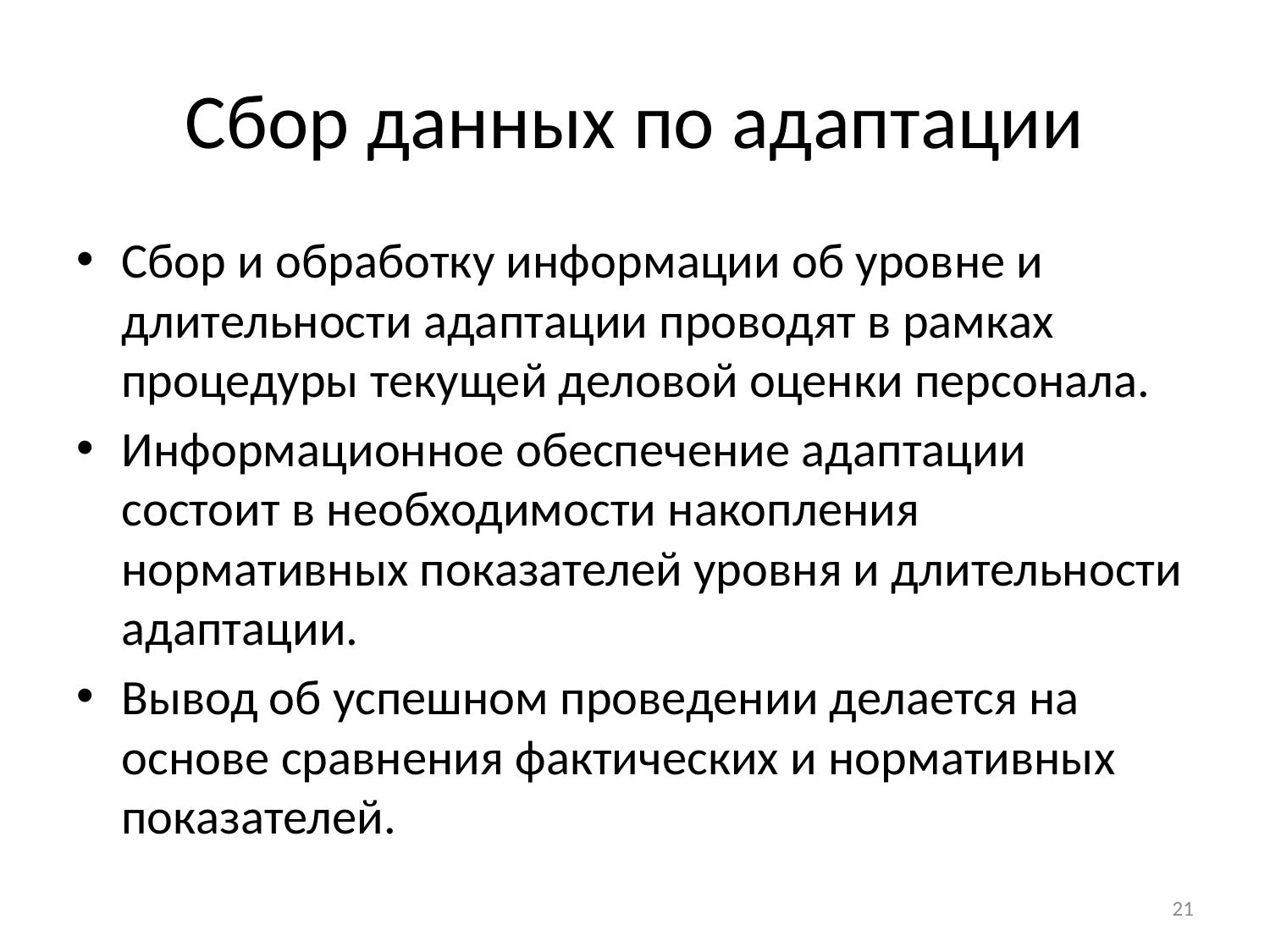

# Сбор данных по адаптации
Сбор и обработку информации об уровне и длительности адаптации проводят в рамках процедуры текущей деловой оценки персонала.
Информационное обеспечение адаптации состоит в необходимости накопления нормативных показателей уровня и длительности адаптации.
Вывод об успешном проведении делается на основе сравнения фактических и нормативных показателей.

21